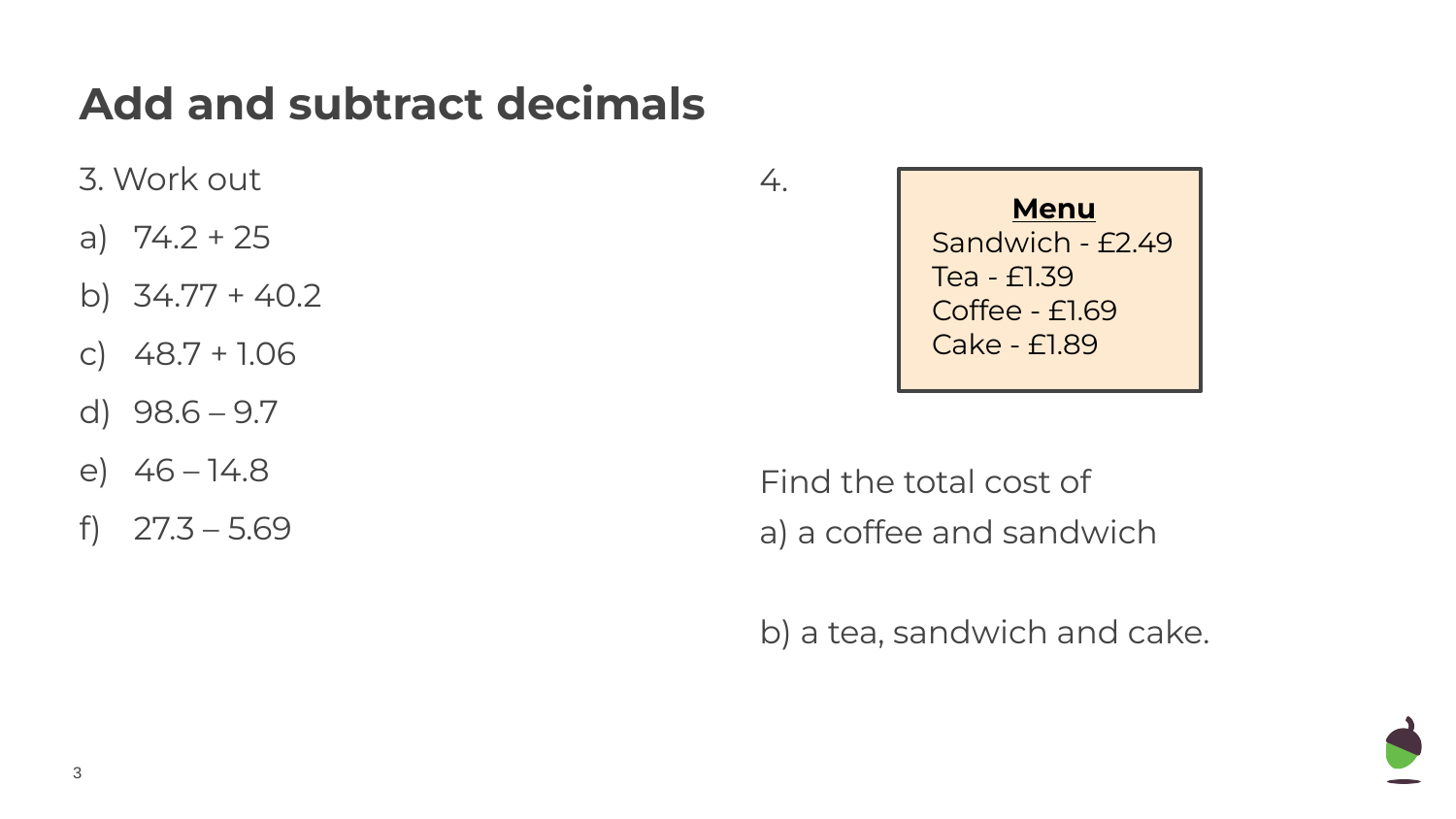

# Add and subtract decimals
3. Work out
74.2 + 25
34.77 + 40.2
48.7 + 1.06
98.6 – 9.7
46 – 14.8
27.3 – 5.69

4.

Find the total cost of
a) a coffee and sandwich

b) a tea, sandwich and cake.

Menu
Sandwich - £2.49
Tea - £1.39
Coffee - £1.69
Cake - £1.89
3